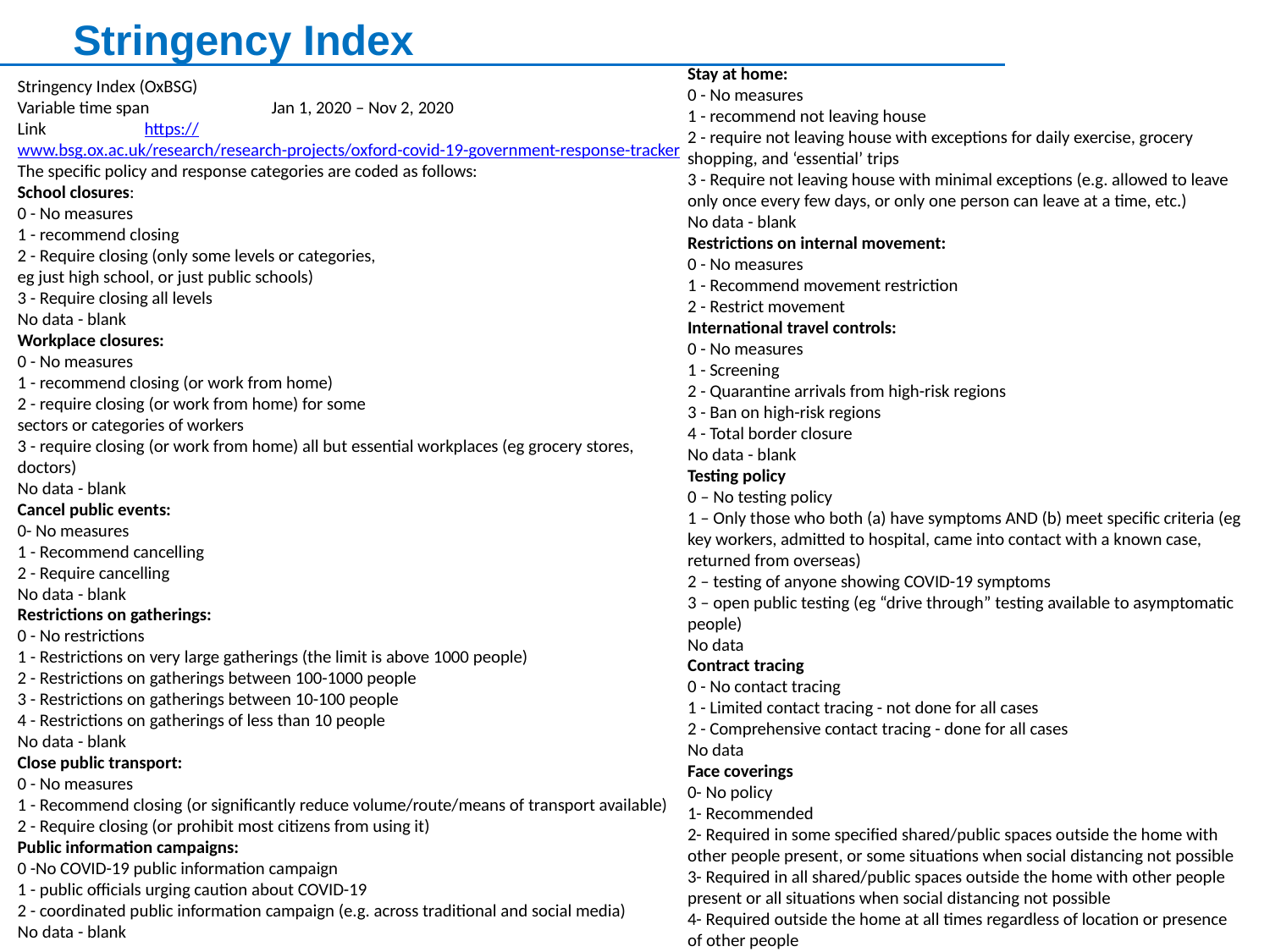

# Stringency Index
Stay at home:
0 - No measures
1 - recommend not leaving house
2 - require not leaving house with exceptions for daily exercise, grocery shopping, and ‘essential’ trips
3 - Require not leaving house with minimal exceptions (e.g. allowed to leave only once every few days, or only one person can leave at a time, etc.)
No data - blank
Restrictions on internal movement:
0 - No measures
1 - Recommend movement restriction
2 - Restrict movement
International travel controls:
0 - No measures
1 - Screening
2 - Quarantine arrivals from high-risk regions
3 - Ban on high-risk regions
4 - Total border closure
No data - blank
Testing policy
0 – No testing policy
1 – Only those who both (a) have symptoms AND (b) meet specific criteria (eg key workers, admitted to hospital, came into contact with a known case, returned from overseas)
2 – testing of anyone showing COVID-19 symptoms
3 – open public testing (eg “drive through” testing available to asymptomatic people)
No data
Contract tracing
0 - No contact tracing
1 - Limited contact tracing - not done for all cases
2 - Comprehensive contact tracing - done for all cases
No data
Face coverings
0- No policy
1- Recommended
2- Required in some specified shared/public spaces outside the home with other people present, or some situations when social distancing not possible
3- Required in all shared/public spaces outside the home with other people present or all situations when social distancing not possible
4- Required outside the home at all times regardless of location or presence of other people

Stringency Index (OxBSG)
Variable time span	Jan 1, 2020 – Nov 2, 2020
Link	https://www.bsg.ox.ac.uk/research/research-projects/oxford-covid-19-government-response-tracker
The specific policy and response categories are coded as follows:
School closures:
0 - No measures
1 - recommend closing
2 - Require closing (only some levels or categories,
eg just high school, or just public schools)
3 - Require closing all levels
No data - blank
Workplace closures:
0 - No measures
1 - recommend closing (or work from home)
2 - require closing (or work from home) for some
sectors or categories of workers
3 - require closing (or work from home) all but essential workplaces (eg grocery stores, doctors)
No data - blank
Cancel public events:
0- No measures
1 - Recommend cancelling
2 - Require cancelling
No data - blank
Restrictions on gatherings:
0 - No restrictions
1 - Restrictions on very large gatherings (the limit is above 1000 people)
2 - Restrictions on gatherings between 100-1000 people
3 - Restrictions on gatherings between 10-100 people
4 - Restrictions on gatherings of less than 10 people
No data - blank
Close public transport:
0 - No measures
1 - Recommend closing (or significantly reduce volume/route/means of transport available)
2 - Require closing (or prohibit most citizens from using it)
Public information campaigns:
0 -No COVID-19 public information campaign
1 - public officials urging caution about COVID-19
2 - coordinated public information campaign (e.g. across traditional and social media)
No data - blank